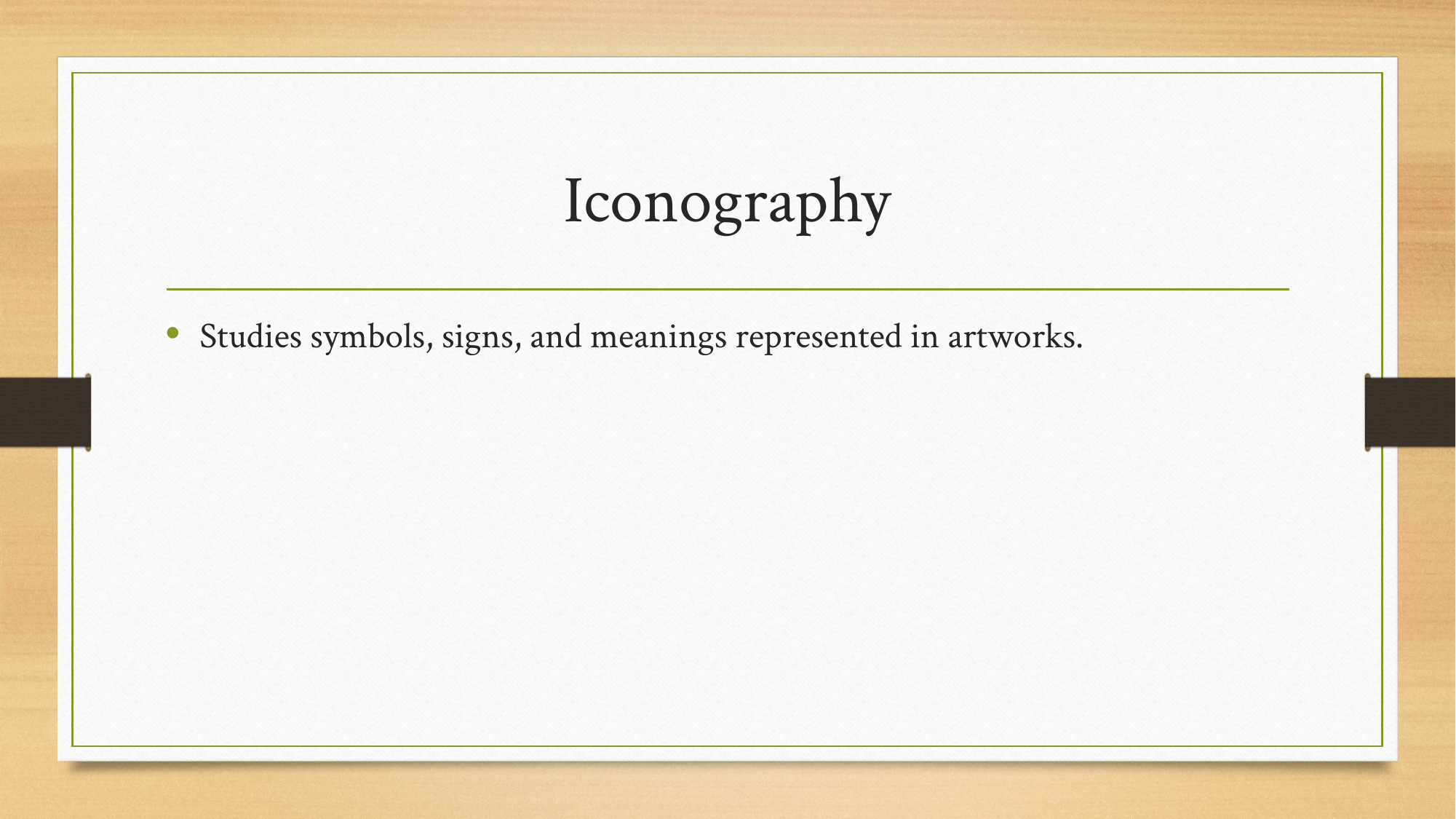

# Iconography
Studies symbols, signs, and meanings represented in artworks.